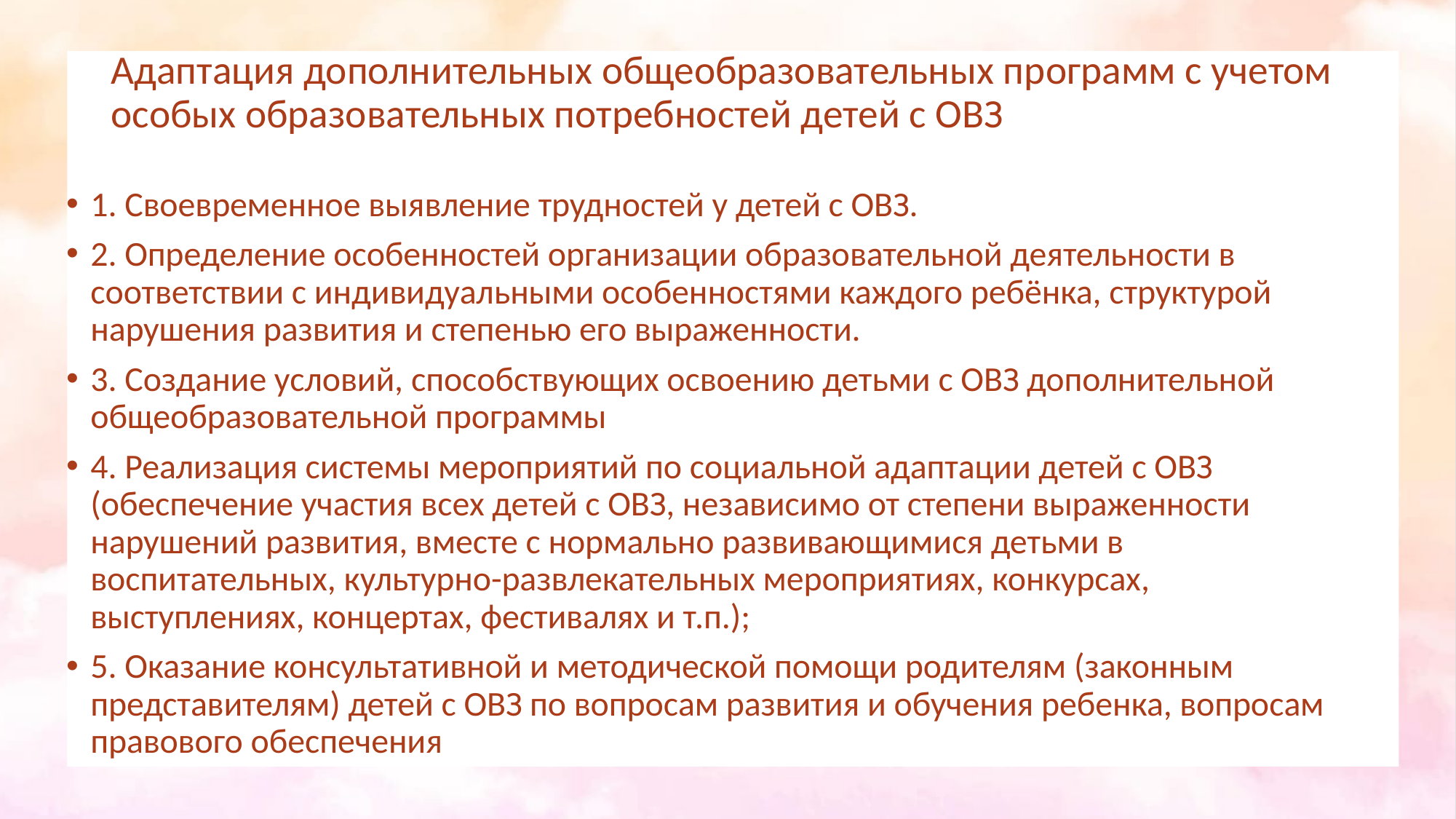

# Адаптация дополнительных общеобразовательных программ с учетом особых образовательных потребностей детей с ОВЗ
1. Своевременное выявление трудностей у детей с ОВЗ.
2. Определение особенностей организации образовательной деятельности в соответствии с индивидуальными особенностями каждого ребёнка, структурой нарушения развития и степенью его выраженности.
3. Создание условий, способствующих освоению детьми с ОВЗ дополнительной общеобразовательной программы
4. Реализация системы мероприятий по социальной адаптации детей с ОВЗ (обеспечение участия всех детей с ОВЗ, независимо от степени выраженности нарушений развития, вместе с нормально развивающимися детьми в воспитательных, культурно-развлекательных мероприятиях, конкурсах, выступлениях, концертах, фестивалях и т.п.);
5. Оказание консультативной и методической помощи родителям (законным представителям) детей с ОВЗ по вопросам развития и обучения ребенка, вопросам правового обеспечения